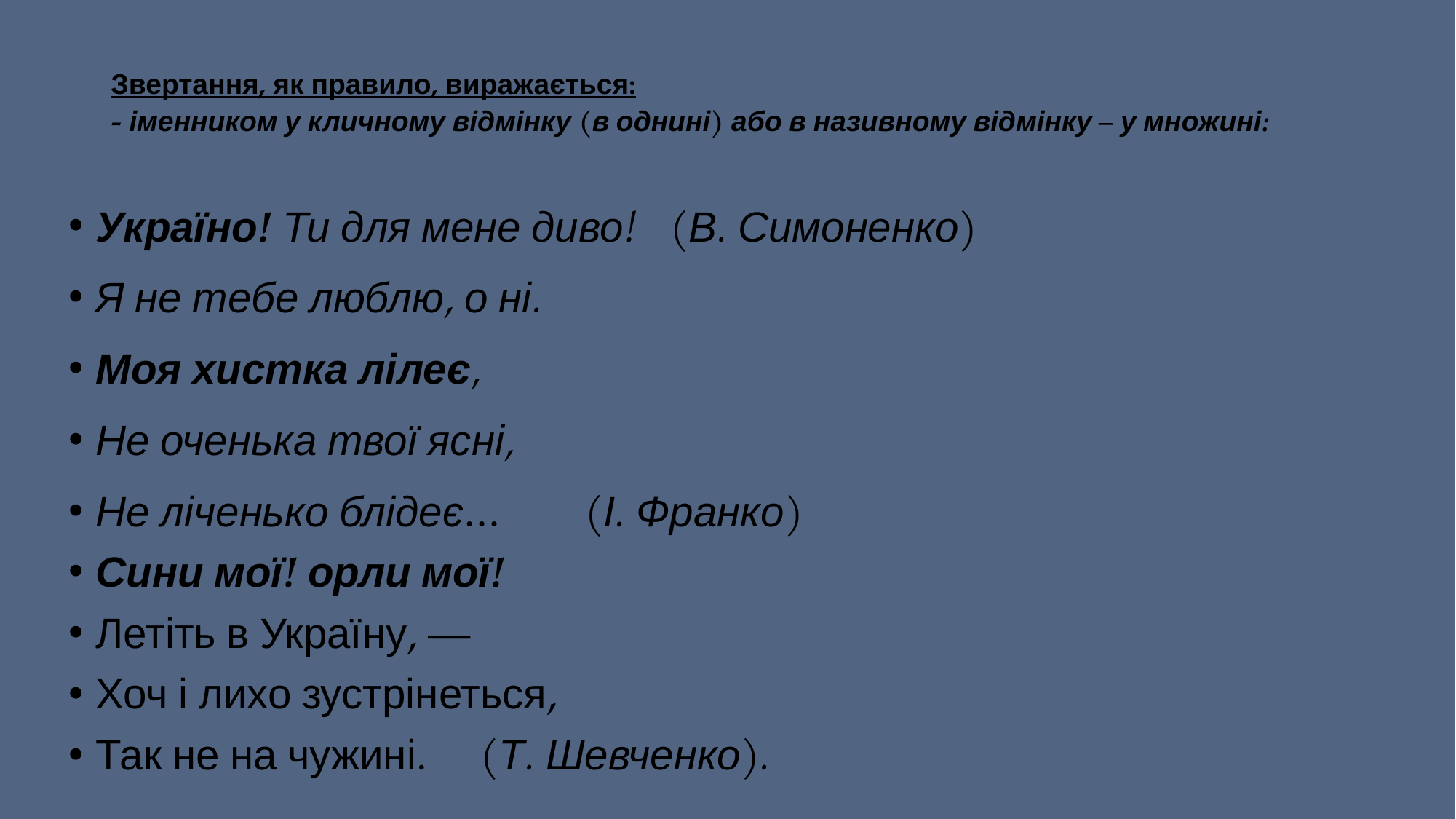

# Звертання, як правило, виражається: - іменником у кличному відмінку (в однині) або в називному відмінку – у множині:
Україно! Ти для мене диво!   (В. Симоненко)
Я не тебе люблю, о ні.
Моя хистка лілеє,
Не оченька твої ясні,
Не ліченько блідеє…        (І. Франко)
Сини мої! орли мої!
Летіть в Україну, —
Хоч і лихо зустрінеться,
Так не на чужині.     (Т. Шевченко).